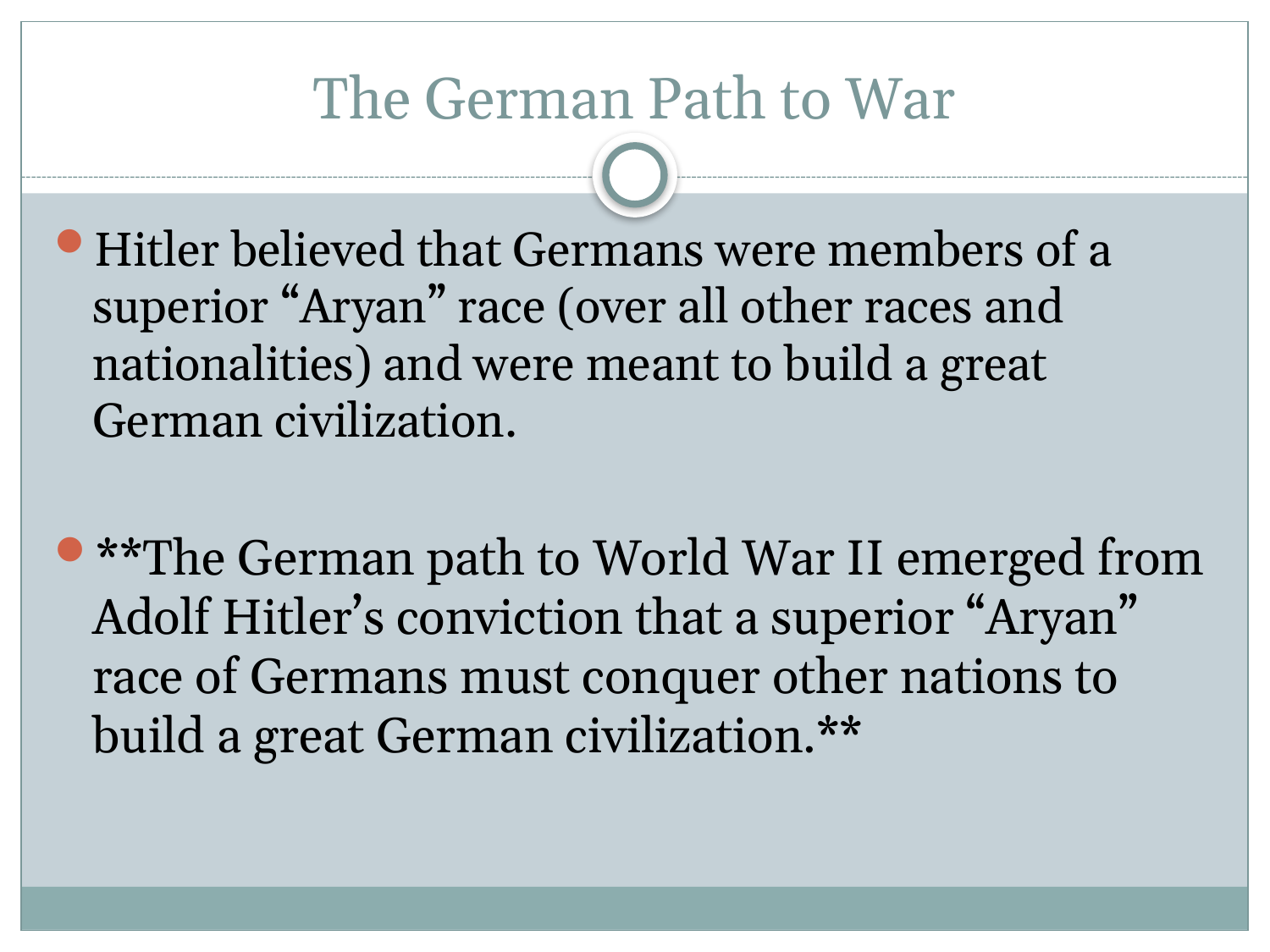

# The German Path to War
Hitler believed that Germans were members of a superior “Aryan” race (over all other races and nationalities) and were meant to build a great German civilization.

**The German path to World War II emerged from Adolf Hitler’s conviction that a superior “Aryan” race of Germans must conquer other nations to build a great German civilization.**